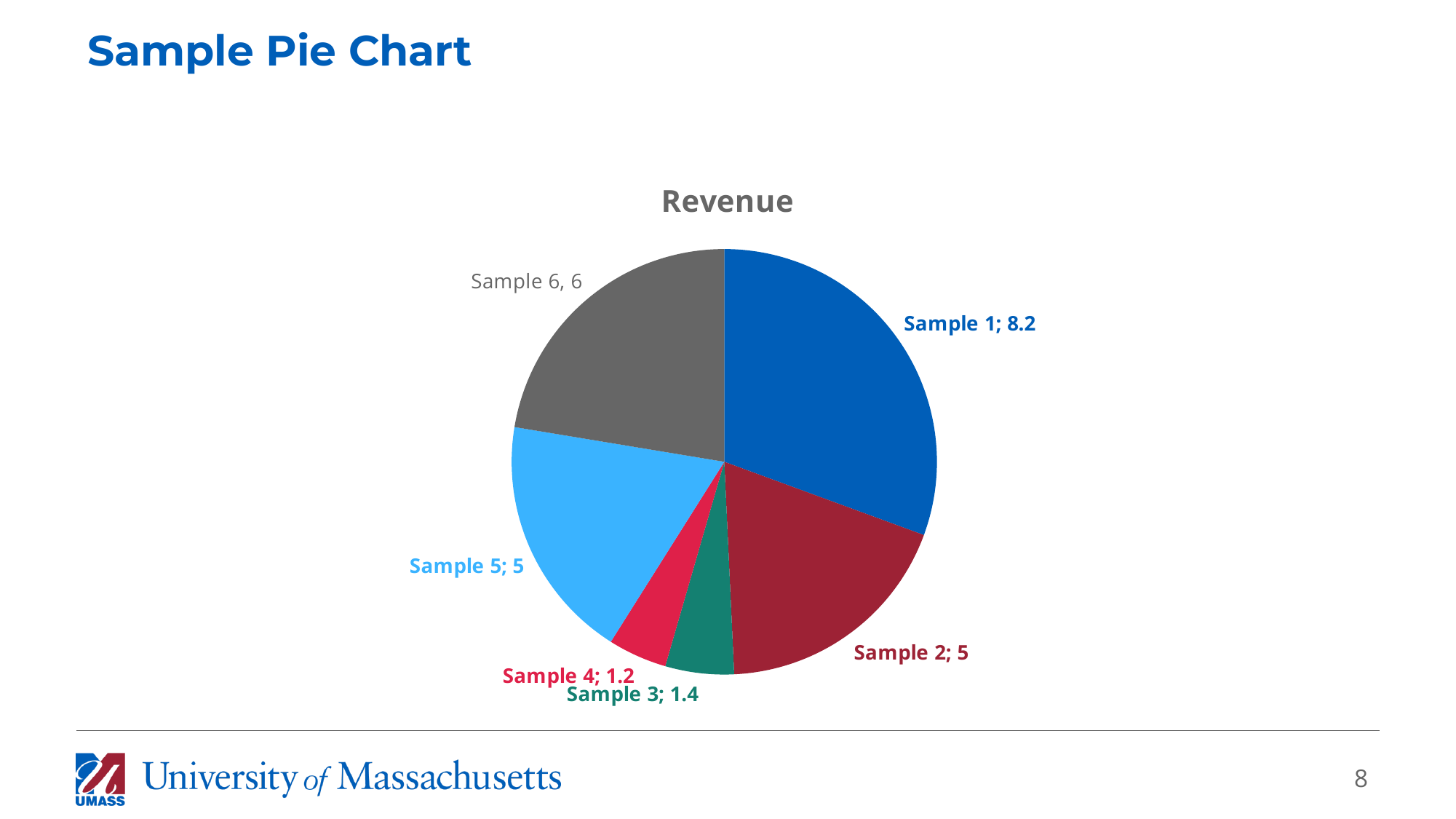

# Sample Pie Chart

### Chart: Revenue

| Category | Sales |
|---|---|
| Sample 1 | 8.2 |
| Sample 2 | 5.0 |
| Sample 3 | 1.4 |
| Sample 4 | 1.2 |
| Sample 5 | 5.0 |
| Sample 6 | 6.0 |
8